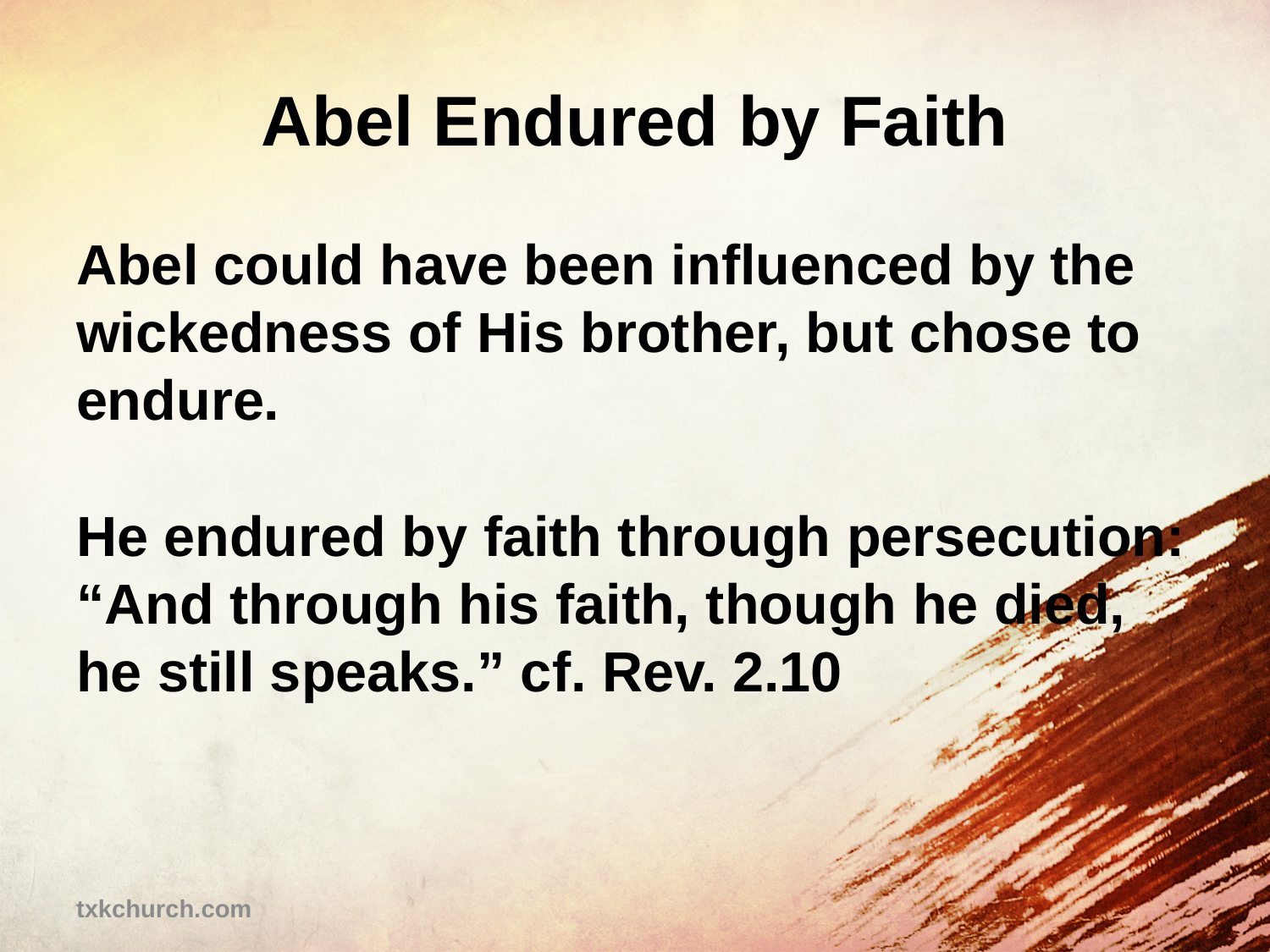

# Abel Endured by Faith
Abel could have been influenced by the wickedness of His brother, but chose to endure.

He endured by faith through persecution:
“And through his faith, though he died,
he still speaks.” cf. Rev. 2.10
txkchurch.com